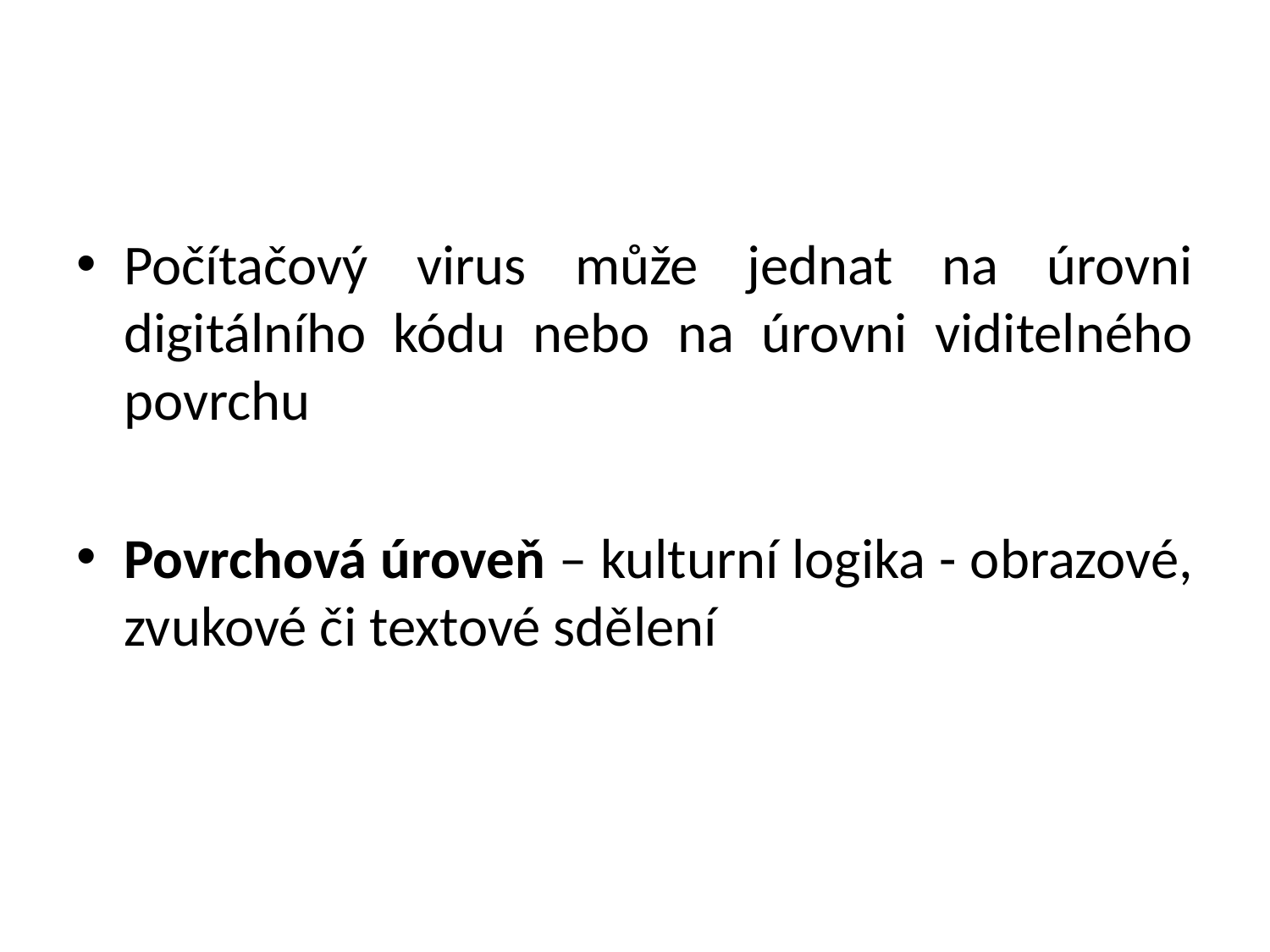

#
Počítačový virus může jednat na úrovni digitálního kódu nebo na úrovni viditelného povrchu

Povrchová úroveň – kulturní logika - obrazové, zvukové či textové sdělení